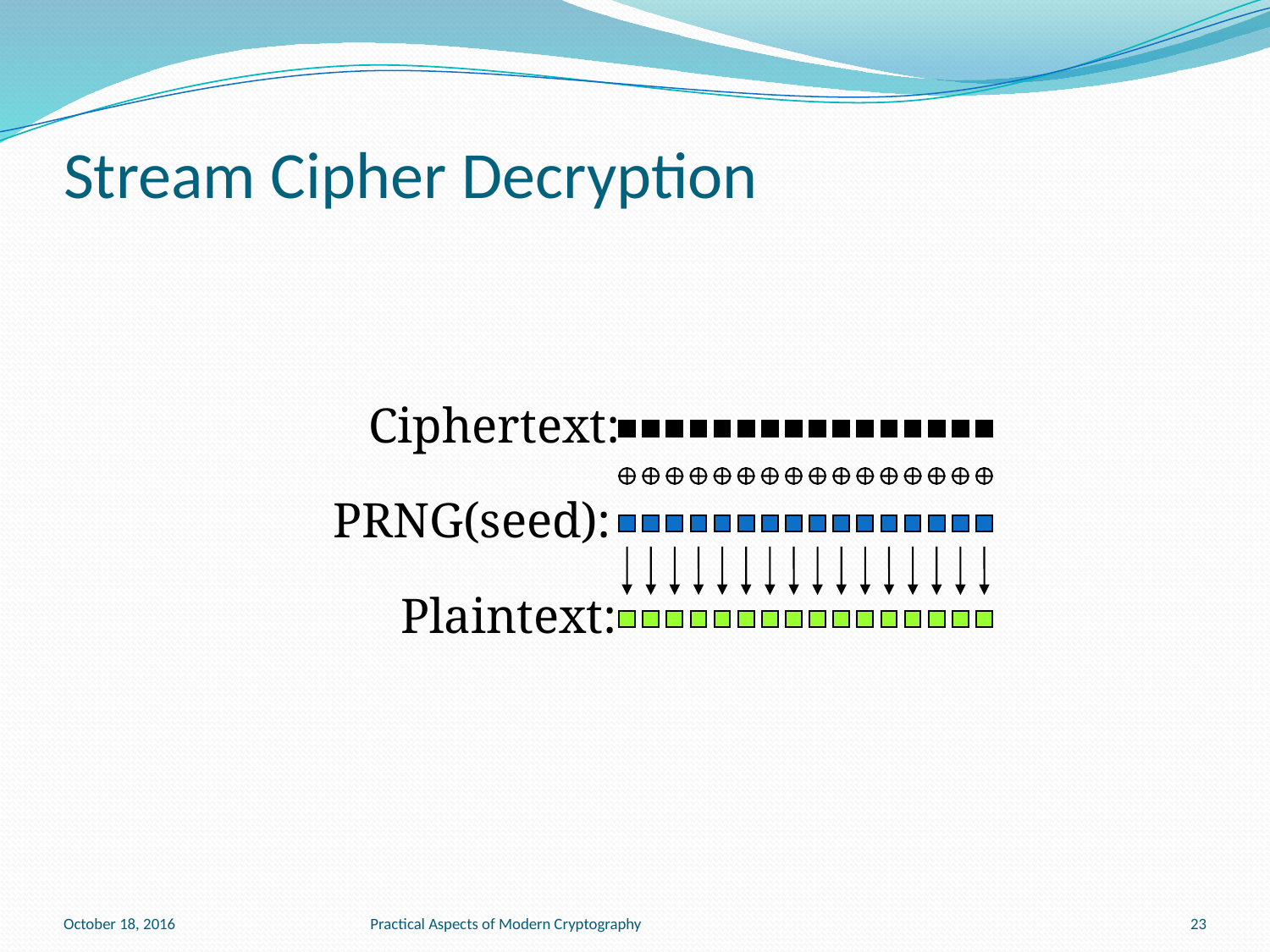

# Stream Cipher Decryption
Ciphertext:

PRNG(seed):

Plaintext:

October 18, 2016
Practical Aspects of Modern Cryptography
23